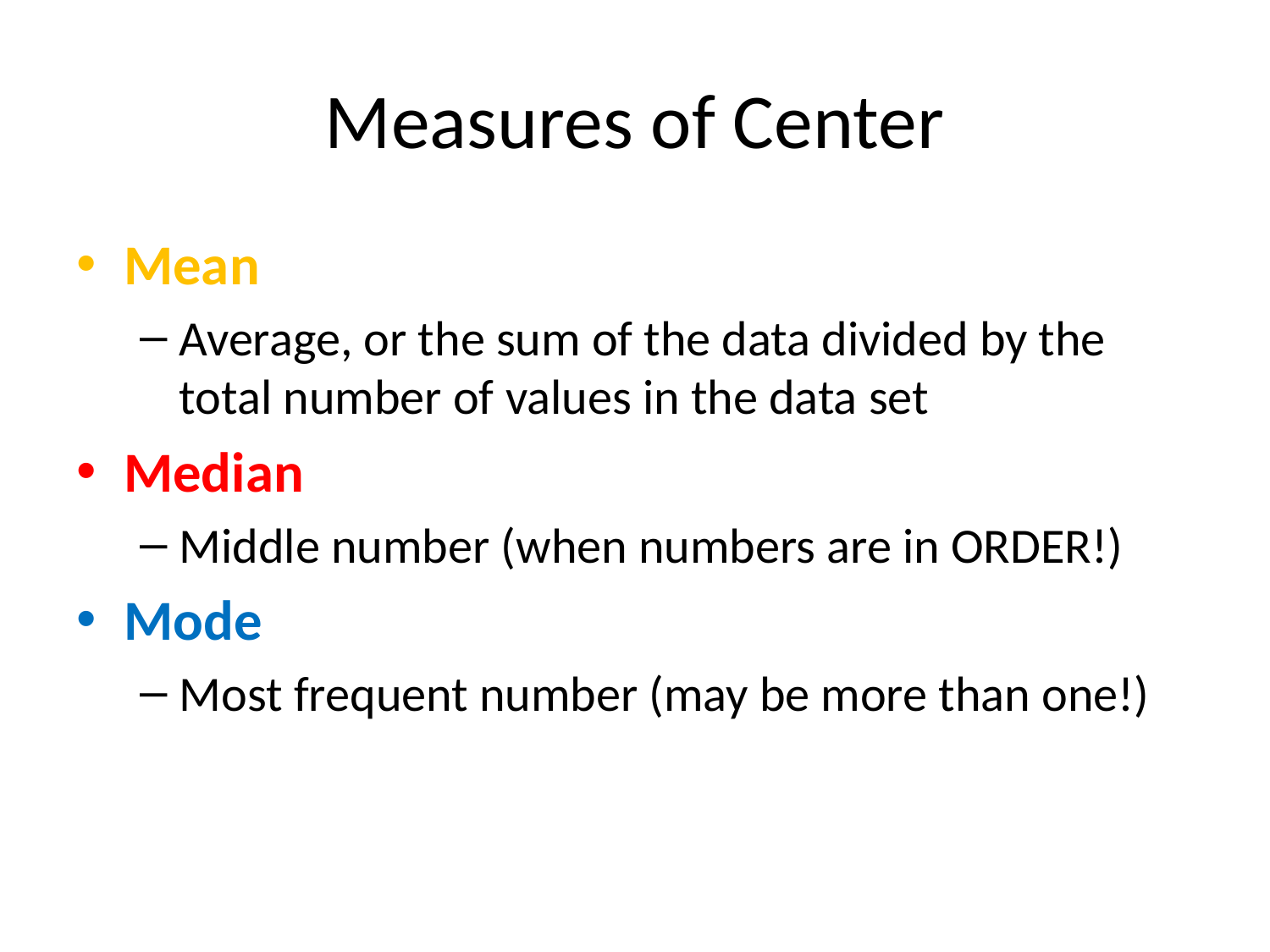

# Measures of Center
Mean
Average, or the sum of the data divided by the total number of values in the data set
Median
Middle number (when numbers are in ORDER!)
Mode
Most frequent number (may be more than one!)